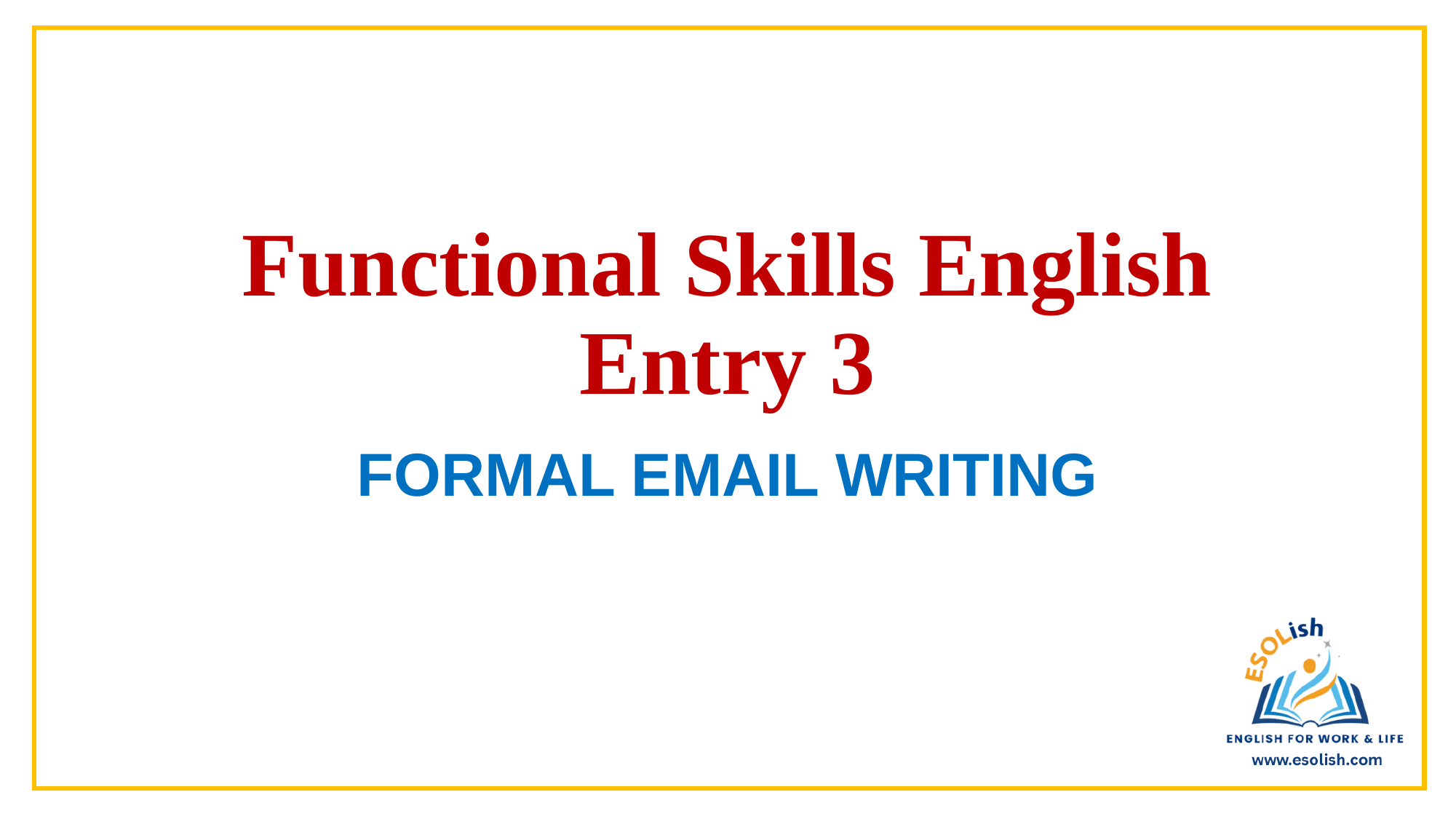

# Functional Skills English Entry 3
FORMAL EMAIL WRITING